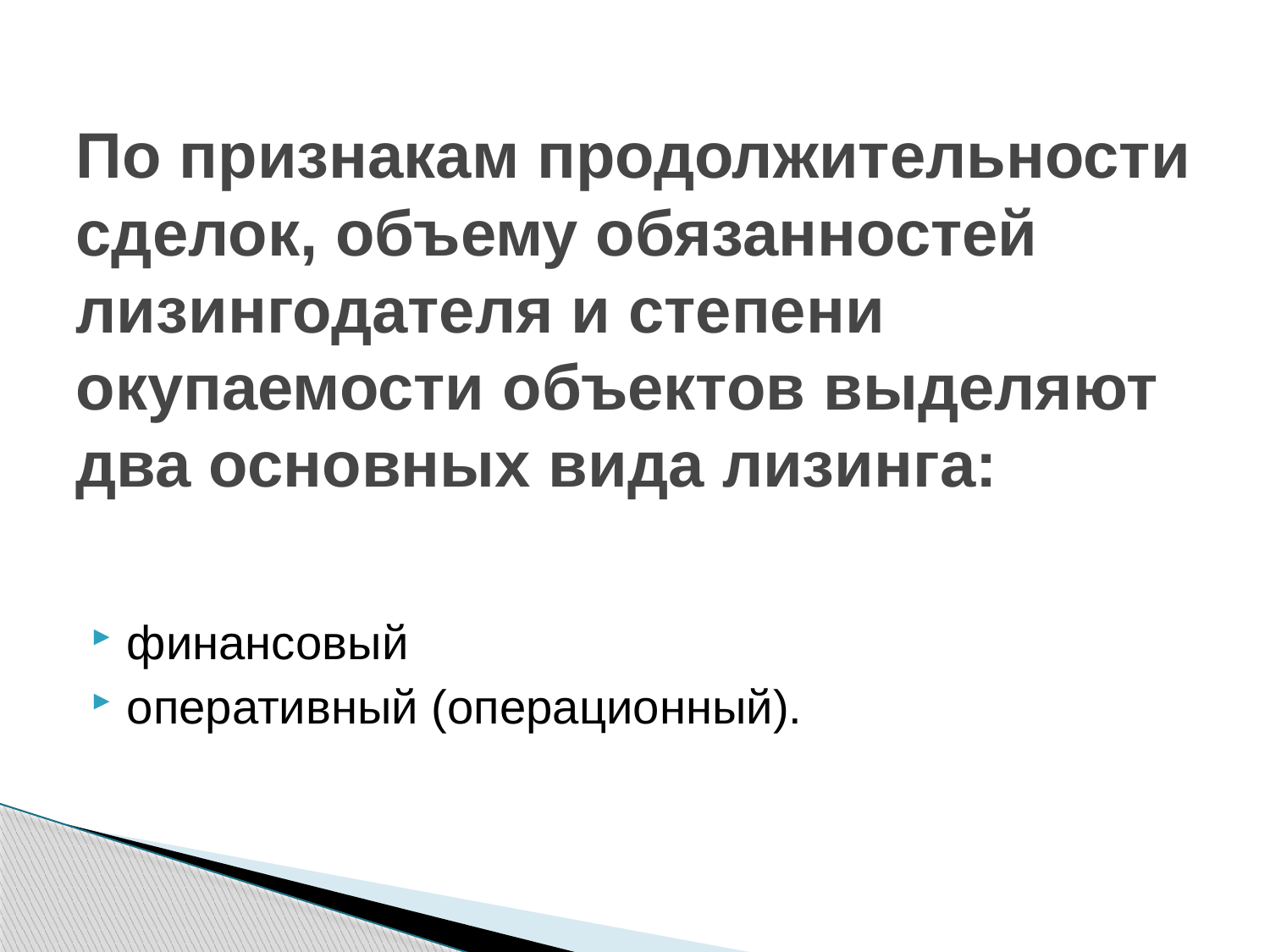

# По признакам продолжительности сделок, объему обязанностей лизингодателя и степени окупаемости объектов выделяют два основных вида лизинга:
финансовый
оперативный (операционный).